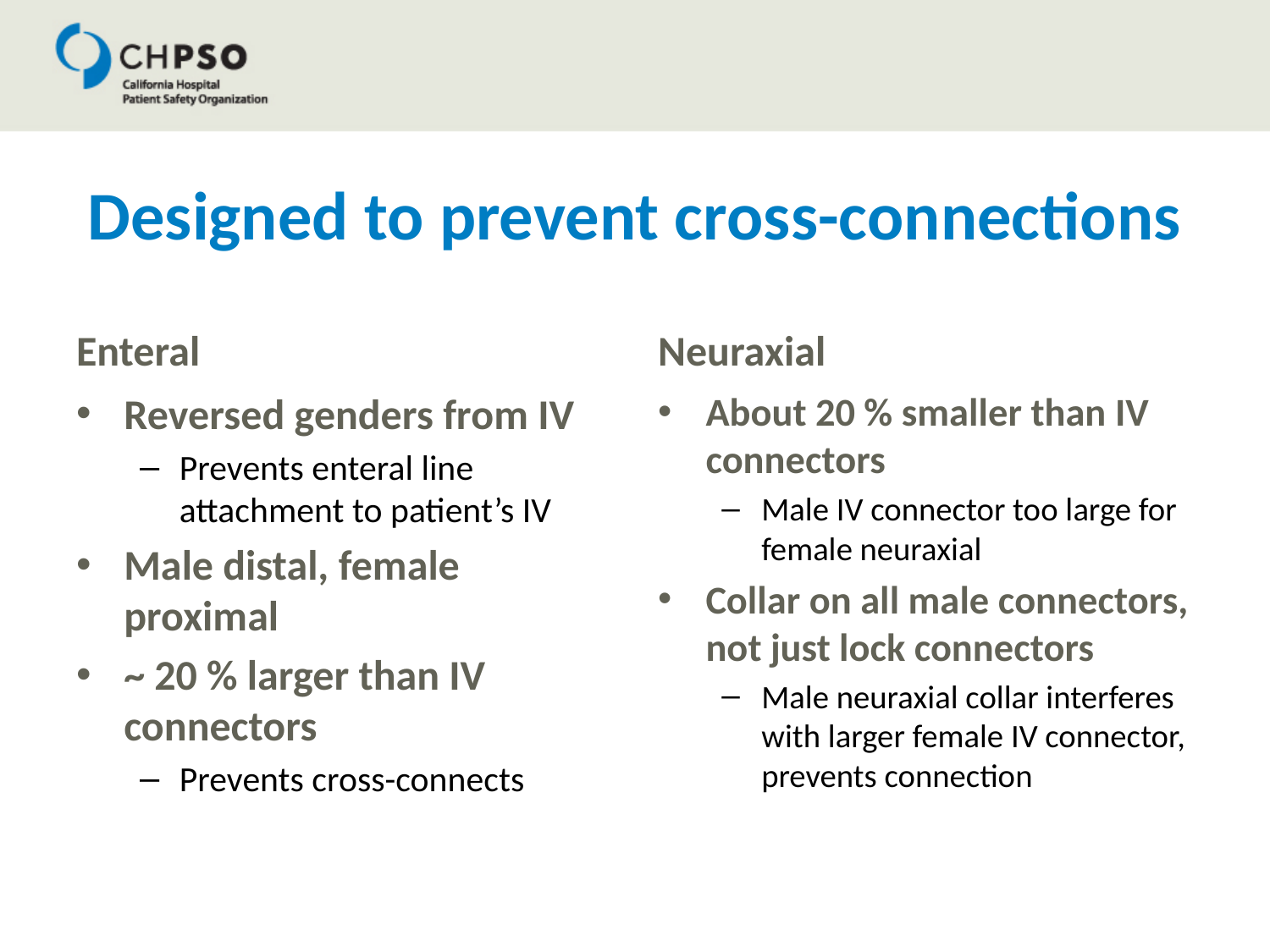

# Designed to prevent cross-connections
Enteral
Neuraxial
Reversed genders from IV
Prevents enteral line attachment to patient’s IV
Male distal, female proximal
~ 20 % larger than IV connectors
Prevents cross-connects
About 20 % smaller than IV connectors
Male IV connector too large for female neuraxial
Collar on all male connectors, not just lock connectors
Male neuraxial collar interferes with larger female IV connector, prevents connection